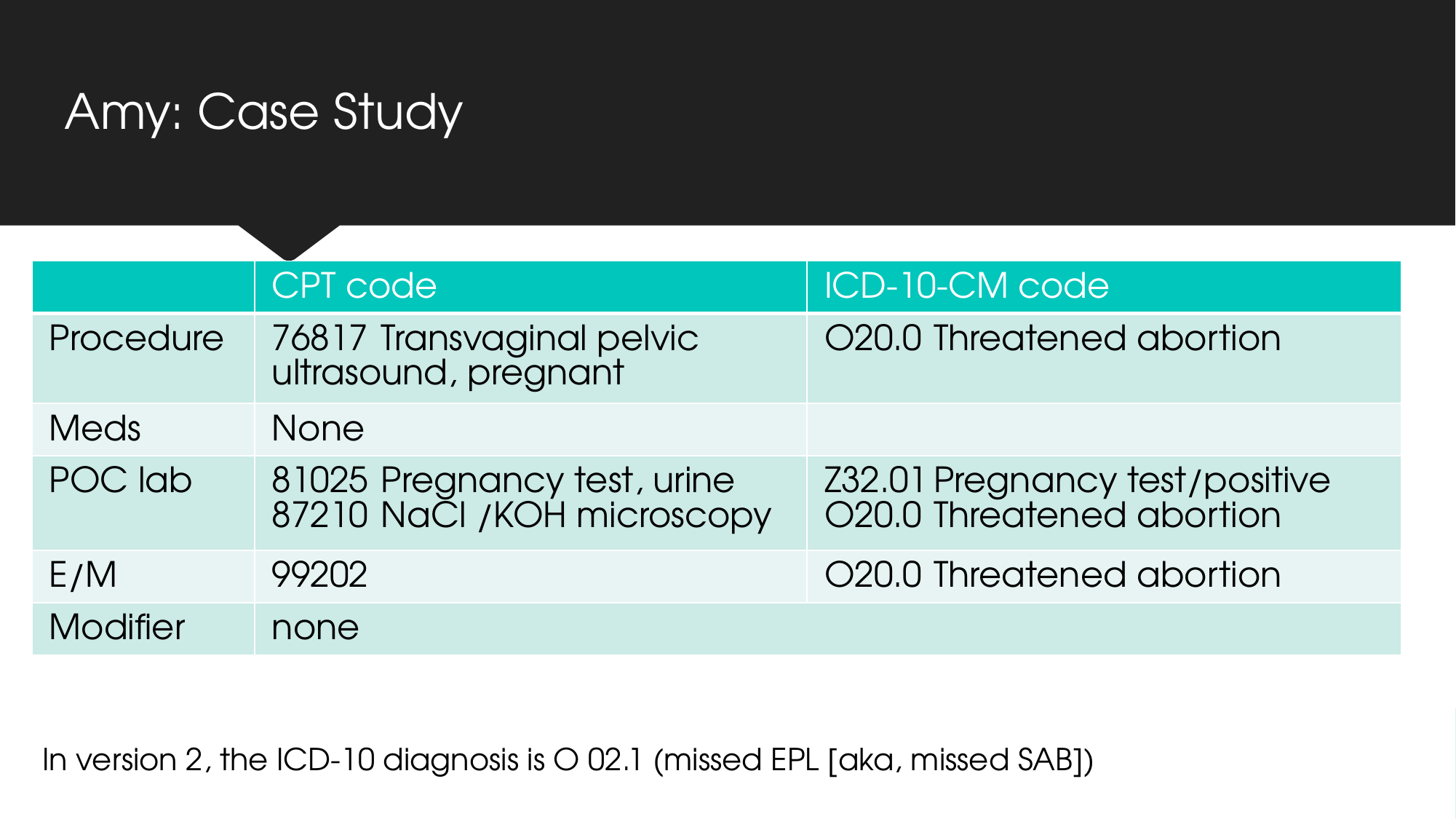

# Amy: Case Study
|  | CPT code | ICD-10-CM code |
| --- | --- | --- |
| Procedure | 76817 Transvaginal pelvic ultrasound, pregnant | O20.0 Threatened abortion |
| Meds | None |  |
| POC lab | 81025 Pregnancy test, urine 87210 NaCl /KOH microscopy | Z32.01 Pregnancy test/positive O20.0 Threatened abortion |
| E/M | 99202 | O20.0 Threatened abortion |
| Modifier | none |  |

In version 2, the ICD-10 diagnosis is O 02.1 (missed EPL [aka, missed SAB])